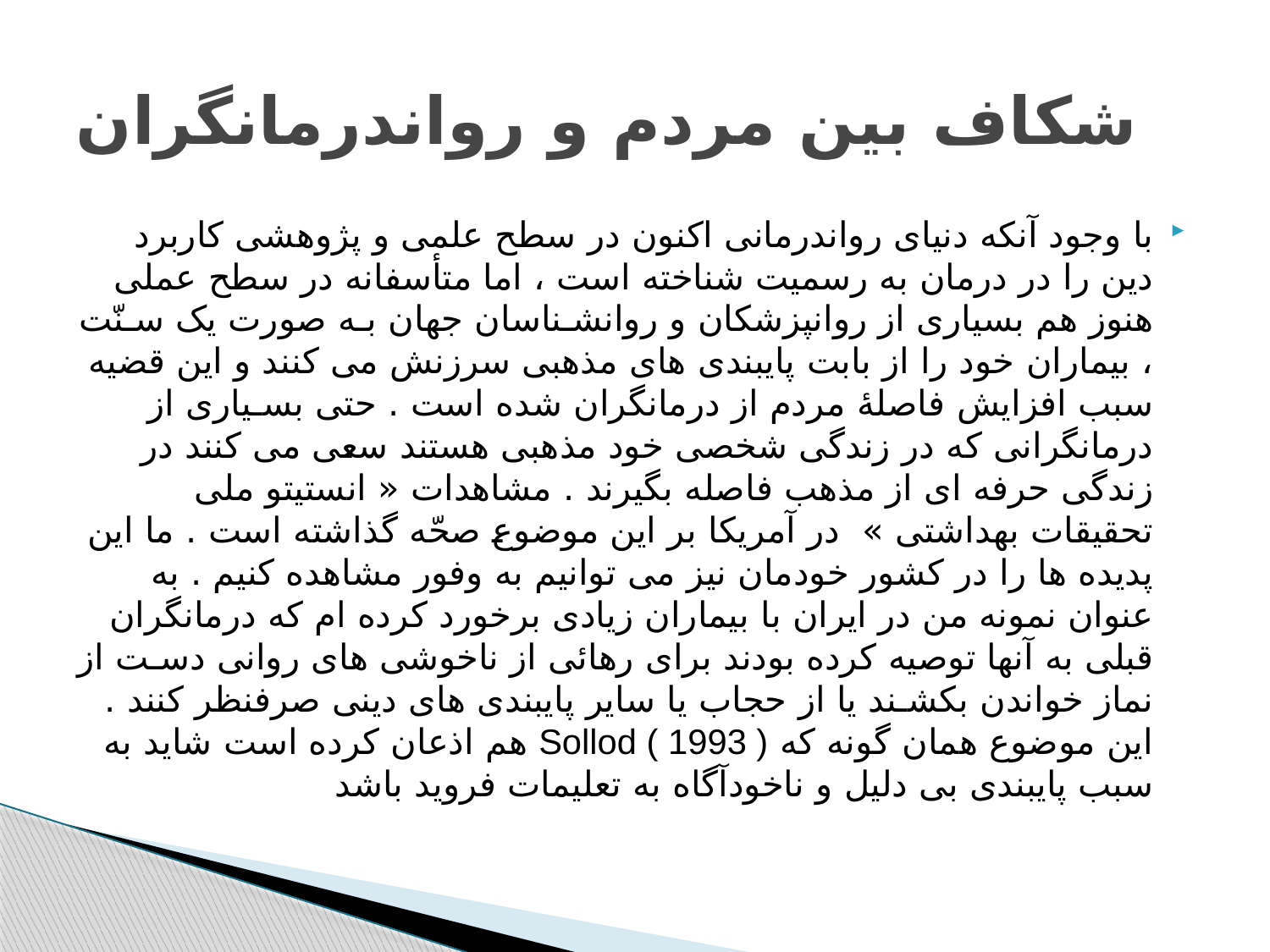

# شکاف بین مردم و رواندرمانگران
	با وجود آنکه دنیای رواندرمانی اکنون در سطح علمی و پژوهشی کاربرد دین را در درمان به رسمیت شناخته است ، اما متأسفانه در سطح عملی هنوز هم بسیاری از روانپزشکان و روانشـناسان جهان بـه صورت یک سـنّت ، بیماران خود را از بابت پایبندی های مذهبی سرزنش می کنند و این قضیه سبب افزایش فاصلۀ مردم از درمانگران شده است . حتی بسـیاری از درمانگرانی که در زندگی شخصی خود مذهبی هستند سعی می کنند در زندگی حرفه ای از مذهب فاصله بگیرند . مشاهدات « انستیتو ملی تحقیقات بهداشتی »  در آمریکا بر این موضوع صحّه گذاشته است . ما این پدیده ها را در کشور خودمان نیز می توانیم به وفور مشاهده کنیم . به عنوان نمونه من در ایران با بیماران زیادی برخورد کرده ام که درمانگران قبلی به آنها توصیه کرده بودند برای رهائی از ناخوشی های روانی دسـت از نماز خواندن بکشـند یا از حجاب یا سایر پایبندی های دینی صرفنظر کنند . این موضوع همان گونه که Sollod ( 1993 ) هم اذعان کرده است شاید به سبب پایبندی بی دلیل و ناخودآگاه به تعلیمات فروید باشد